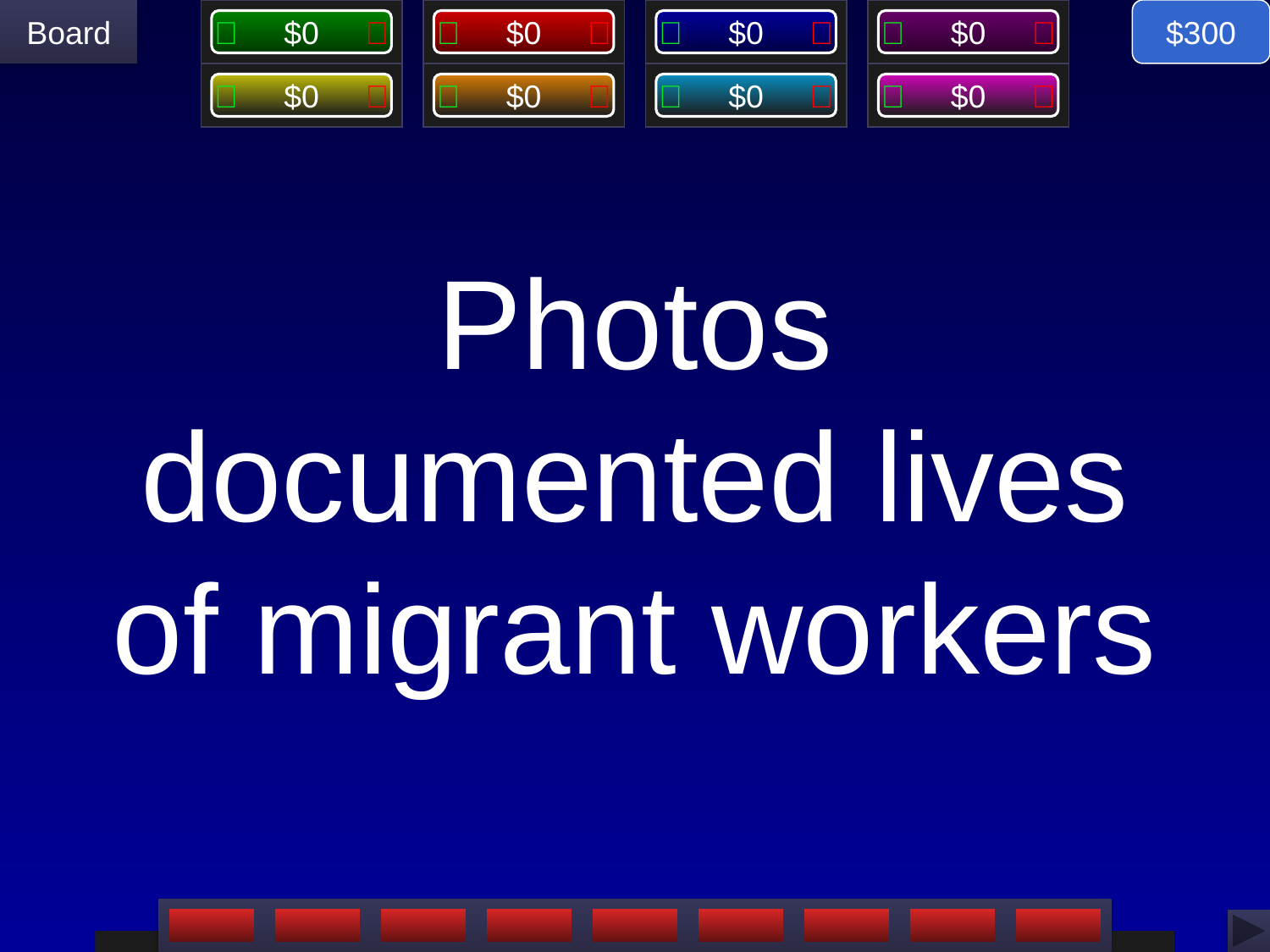

$300
# Photos documented lives of migrant workers